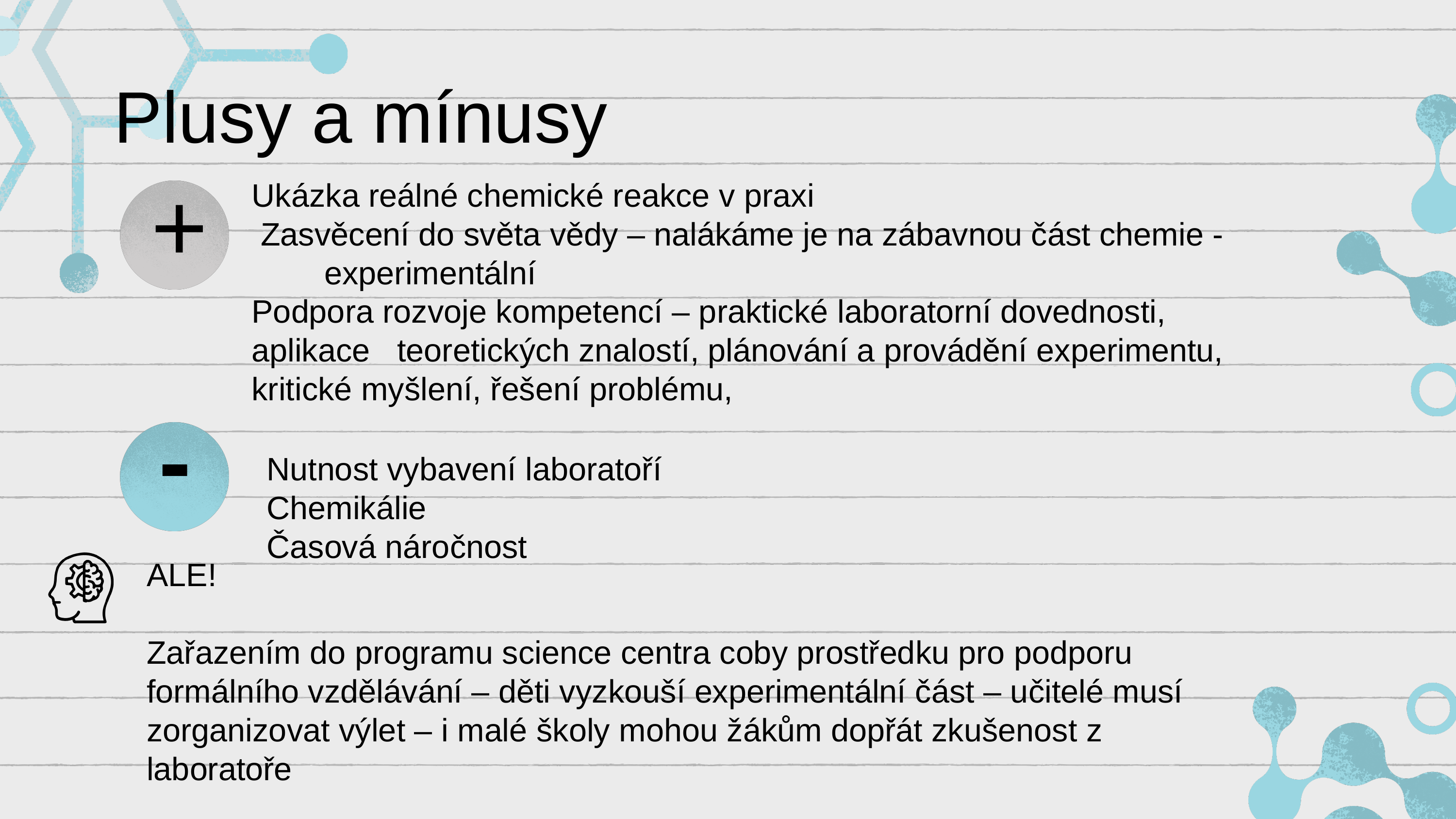

Plusy a mínusy

Ukázka reálné chemické reakce v praxi
 Zasvěcení do světa vědy – nalákáme je na zábavnou část chemie - 	experimentální
Podpora rozvoje kompetencí – praktické laboratorní dovednosti, aplikace 	teoretických znalostí, plánování a provádění experimentu, kritické myšlení, řešení problému,

+

Nutnost vybavení laboratoří
Chemikálie
Časová náročnost

-
ALE!

Zařazením do programu science centra coby prostředku pro podporu formálního vzdělávání – děti vyzkouší experimentální část – učitelé musí zorganizovat výlet – i malé školy mohou žákům dopřát zkušenost z laboratoře